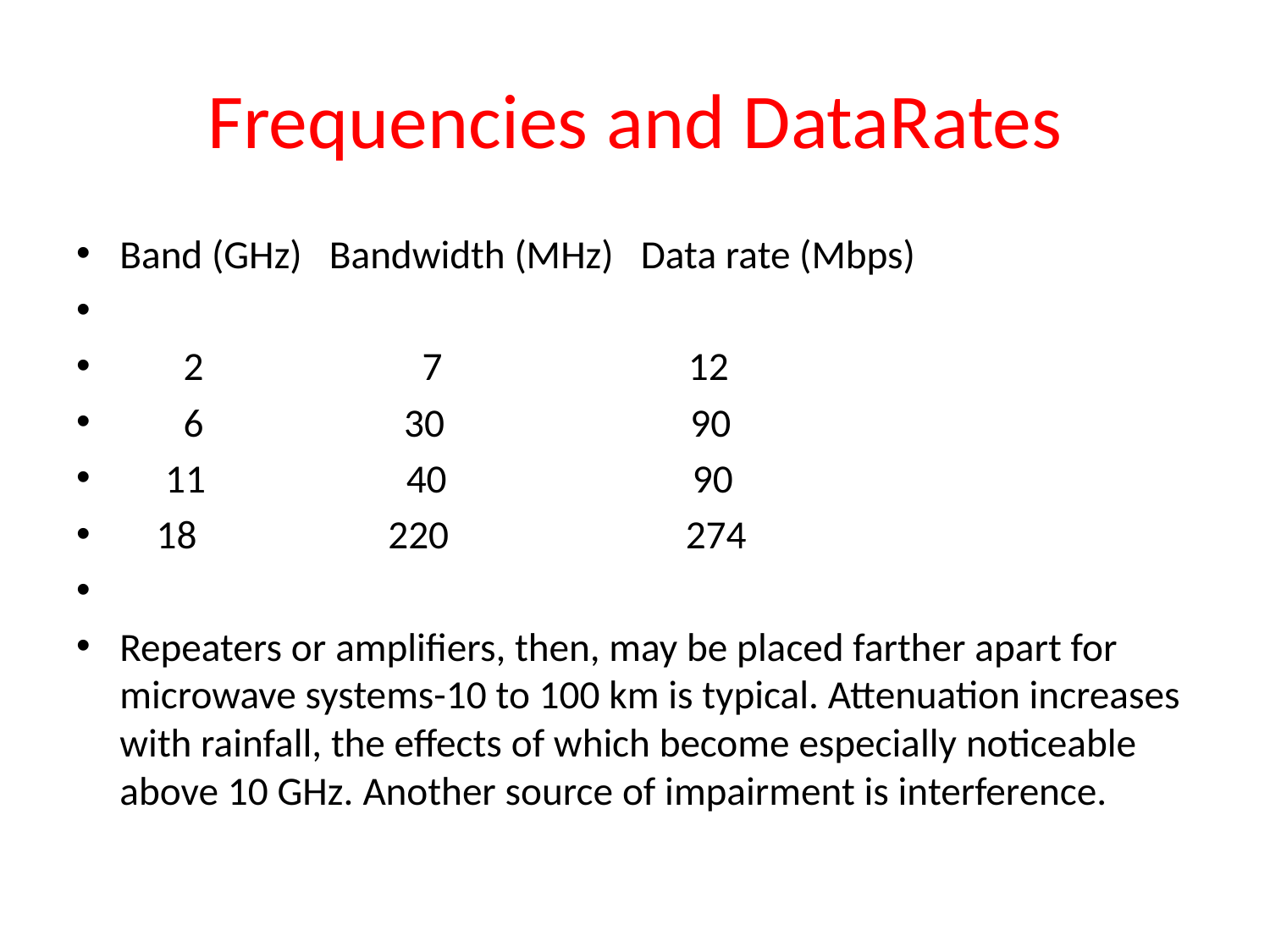

# Frequencies and DataRates
Band (GHz)   Bandwidth (MHz)   Data rate (Mbps)

       2                        7                           12
       6                      30                           90
     11                      40                           90
    18                     220                          274

Repeaters or amplifiers, then, may be placed farther apart for microwave systems-10 to 100 km is typical. Attenuation increases with rainfall, the effects of which become especially noticeable above 10 GHz. Another source of impairment is interference.